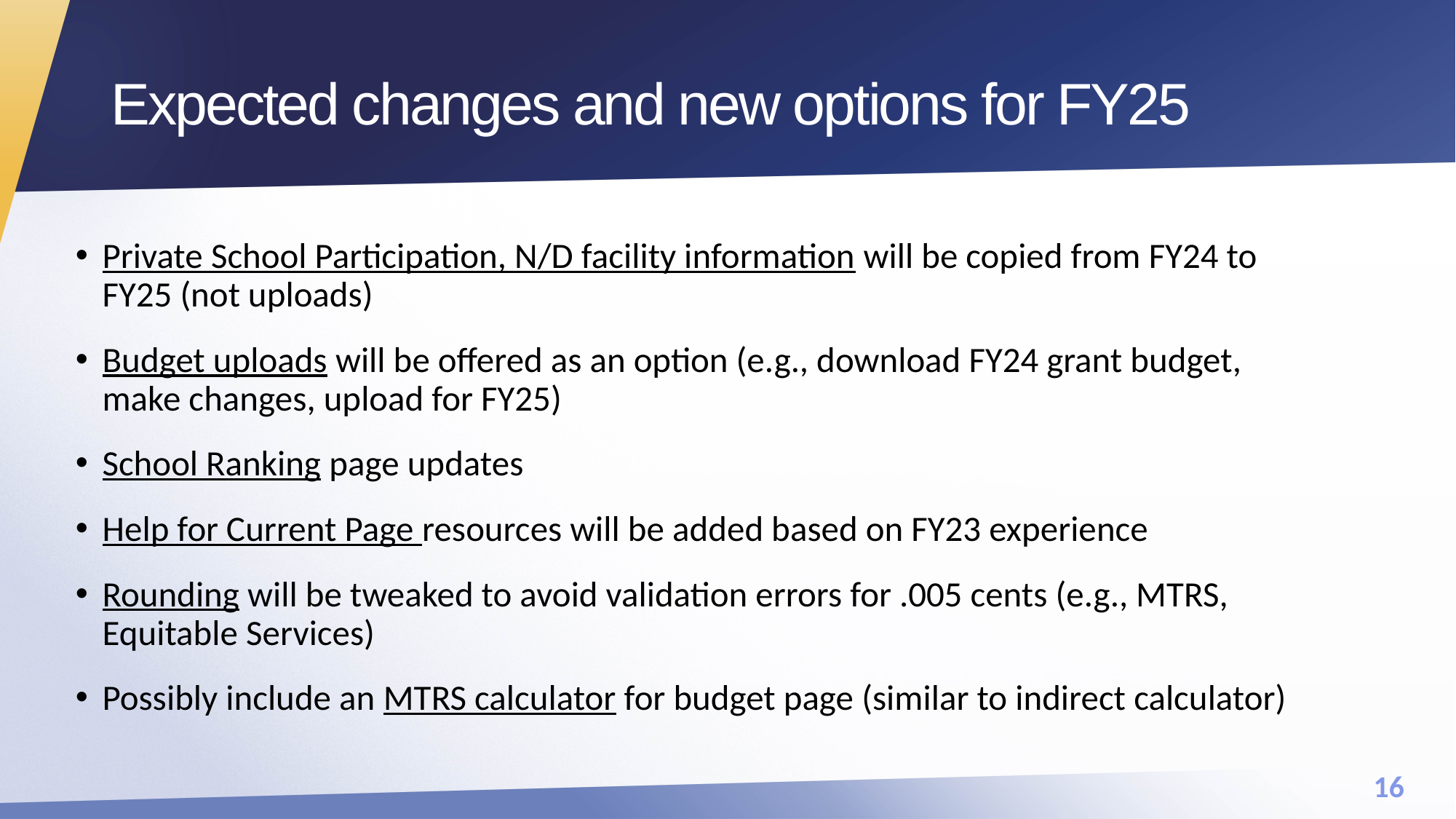

# Expected changes and new options for FY25
Private School Participation, N/D facility information will be copied from FY24 to FY25 (not uploads)
Budget uploads will be offered as an option (e.g., download FY24 grant budget, make changes, upload for FY25)
School Ranking page updates
Help for Current Page resources will be added based on FY23 experience
Rounding will be tweaked to avoid validation errors for .005 cents (e.g., MTRS, Equitable Services)
Possibly include an MTRS calculator for budget page (similar to indirect calculator)